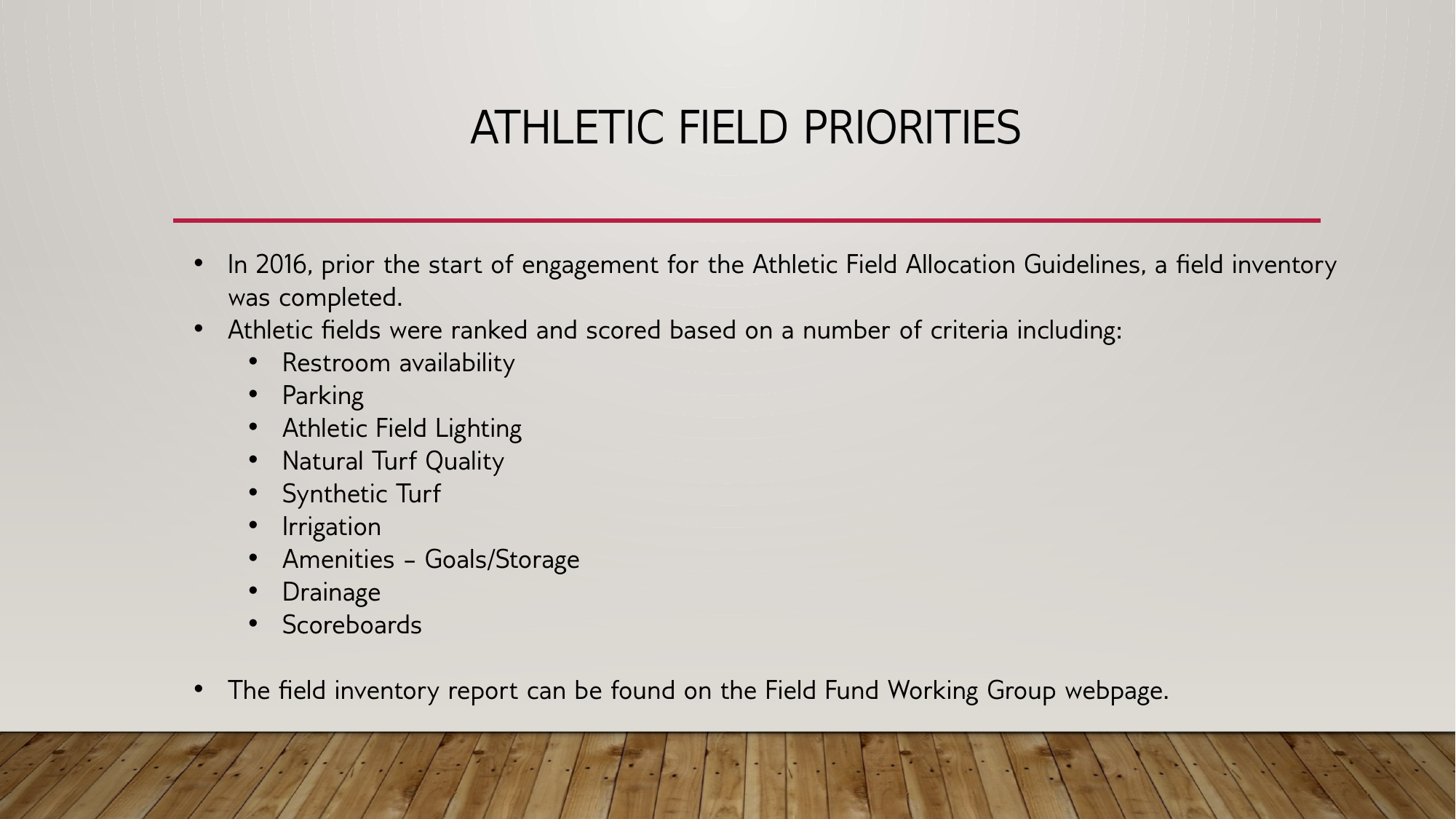

# Athletic Field Priorities

In 2016, prior the start of engagement for the Athletic Field Allocation Guidelines, a field inventory was completed.
Athletic fields were ranked and scored based on a number of criteria including:
Restroom availability
Parking
Athletic Field Lighting
Natural Turf Quality
Synthetic Turf
Irrigation
Amenities – Goals/Storage
Drainage
Scoreboards

The field inventory report can be found on the Field Fund Working Group webpage.